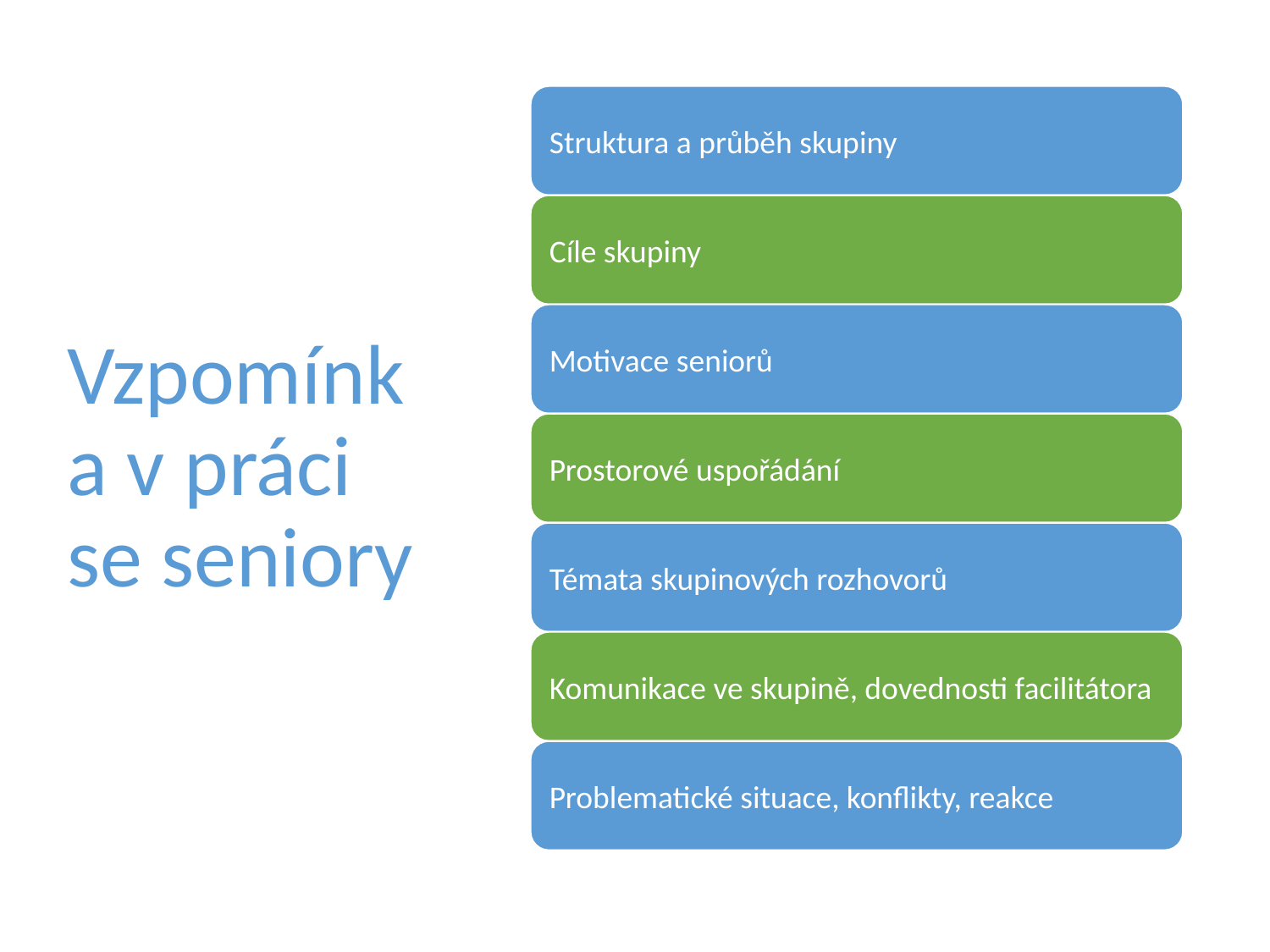

# Vzpomínka v práci se seniory
Struktura a průběh skupiny
Cíle skupiny
Motivace seniorů
Prostorové uspořádání
Témata skupinových rozhovorů
Komunikace ve skupině, dovednosti facilitátora
Problematické situace, konflikty, reakce